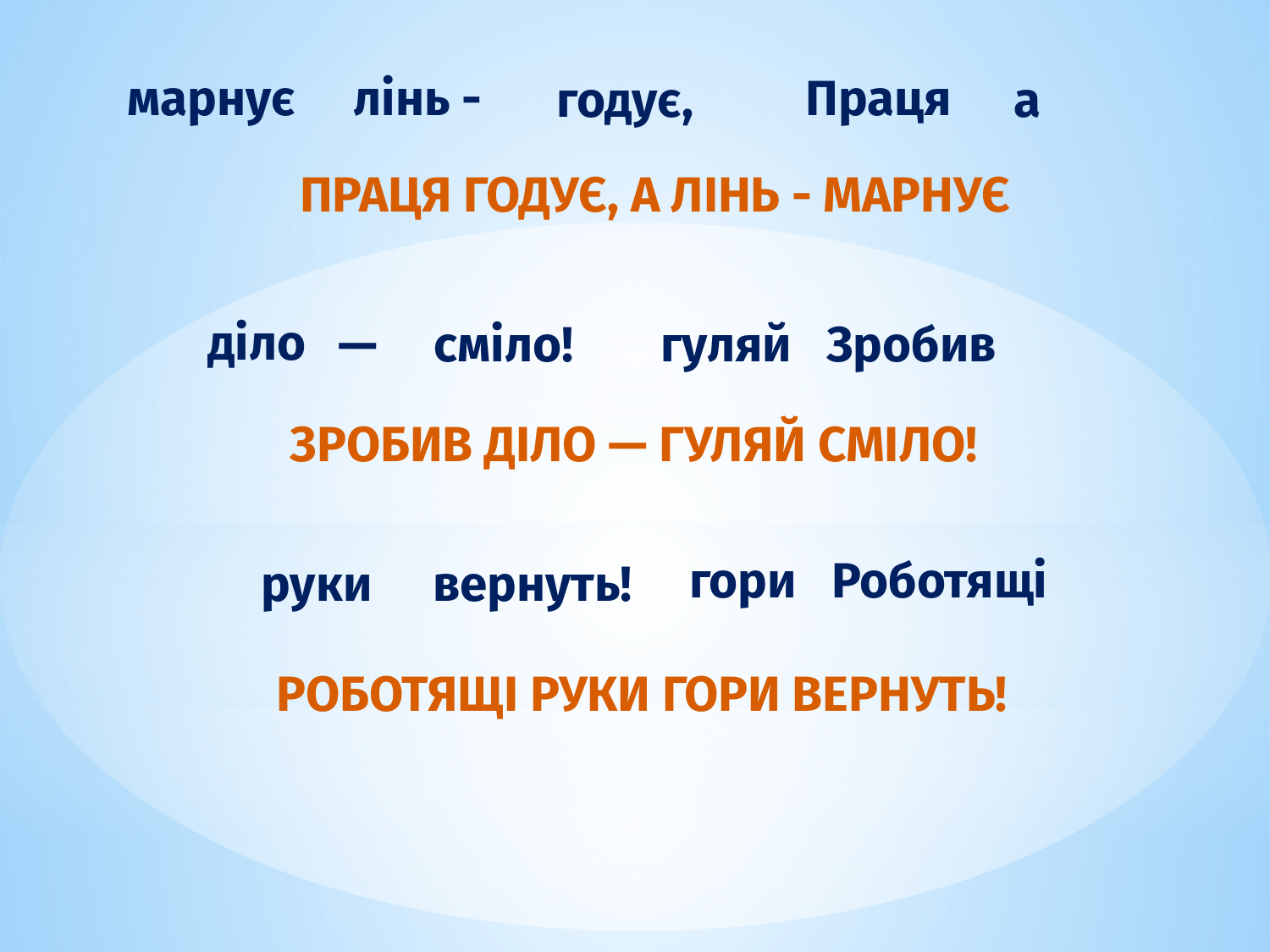

марнує     лінь -

Праця
      годує,
а
ПРАЦЯ ГОДУЄ, А ЛІНЬ - МАРНУЄ
діло
—
сміло!
гуляй   Зробив
ЗРОБИВ ДІЛО — ГУЛЯЙ СМІЛО!
гори   Роботящі

руки
вернуть!
РОБОТЯЩІ РУКИ ГОРИ ВЕРНУТЬ!